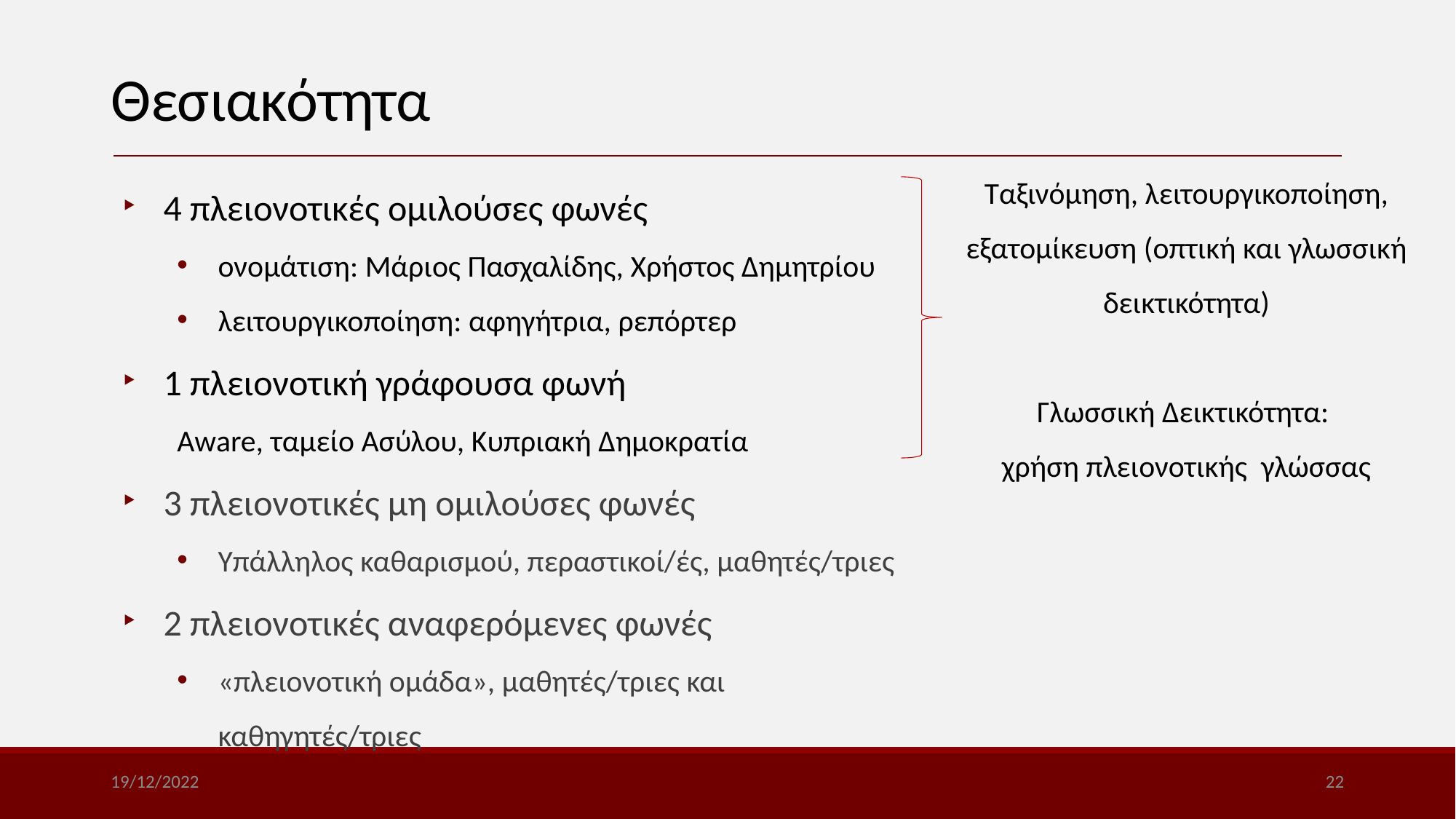

Θεσιακότητα
Ταξινόμηση, λειτουργικοποίηση, εξατομίκευση (οπτική και γλωσσική δεικτικότητα)

Γλωσσική Δεικτικότητα:
χρήση πλειονοτικής  γλώσσας
4 πλειονοτικές ομιλούσες φωνές
ονομάτιση: Μάριος Πασχαλίδης, Χρήστος Δημητρίου
λειτουργικοποίηση: αφηγήτρια, ρεπόρτερ
1 πλειονοτική γράφουσα φωνή
Aware, ταμείο Ασύλου, Κυπριακή Δημοκρατία
3 πλειονοτικές μη ομιλούσες φωνές
Υπάλληλος καθαρισμού, περαστικοί/ές, μαθητές/τριες
2 πλειονοτικές αναφερόμενες φωνές
«πλειονοτική ομάδα», μαθητές/τριες και καθηγητές/τριες

19/12/2022
22